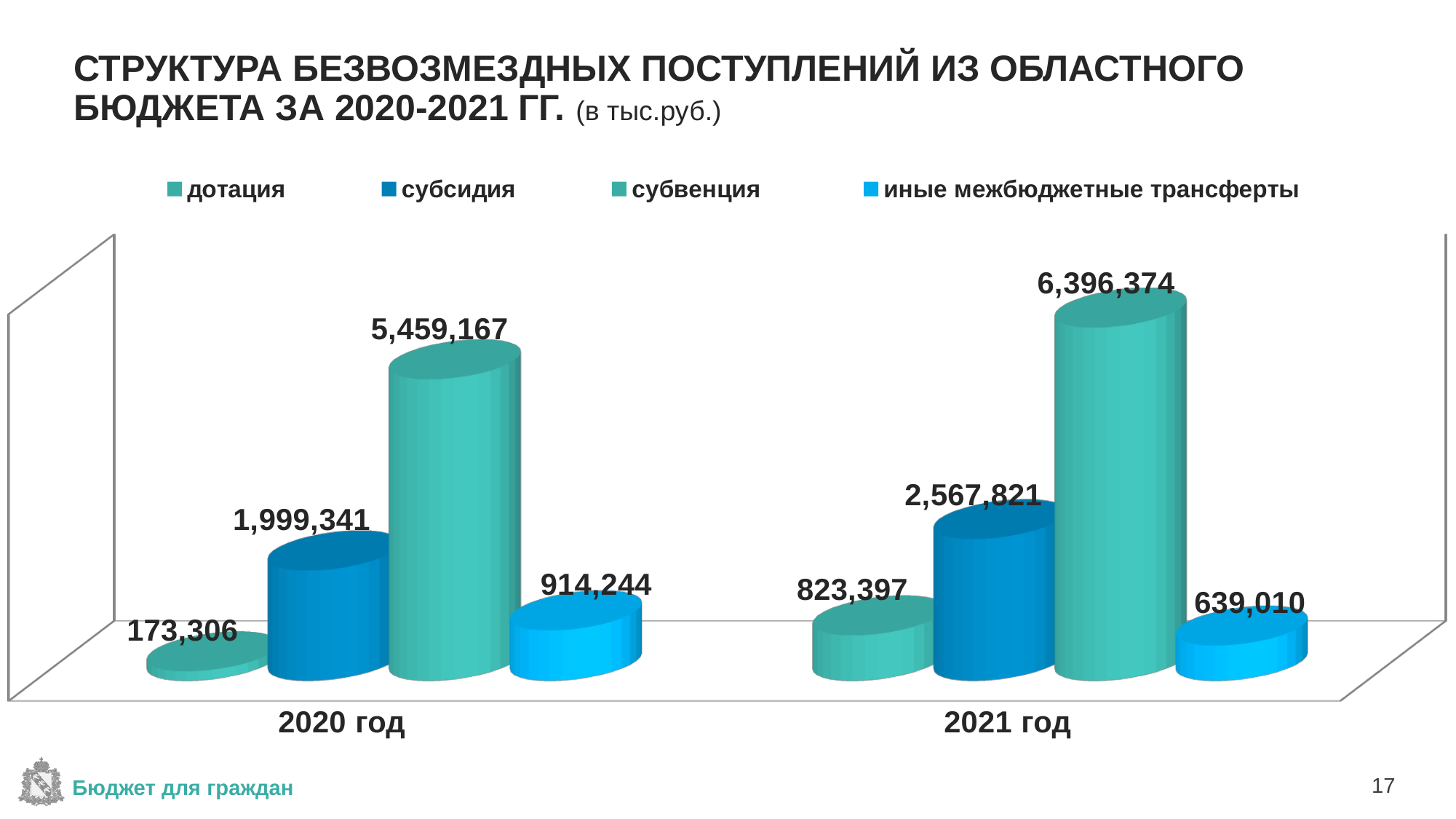

# СТРУКТУРА БЕЗВОЗМЕЗДНЫХ ПОСТУПЛЕНИЙ ИЗ ОБЛАСТНОГО БЮДЖЕТА ЗА 2020-2021 ГГ. (в тыс.руб.)

[unsupported chart]